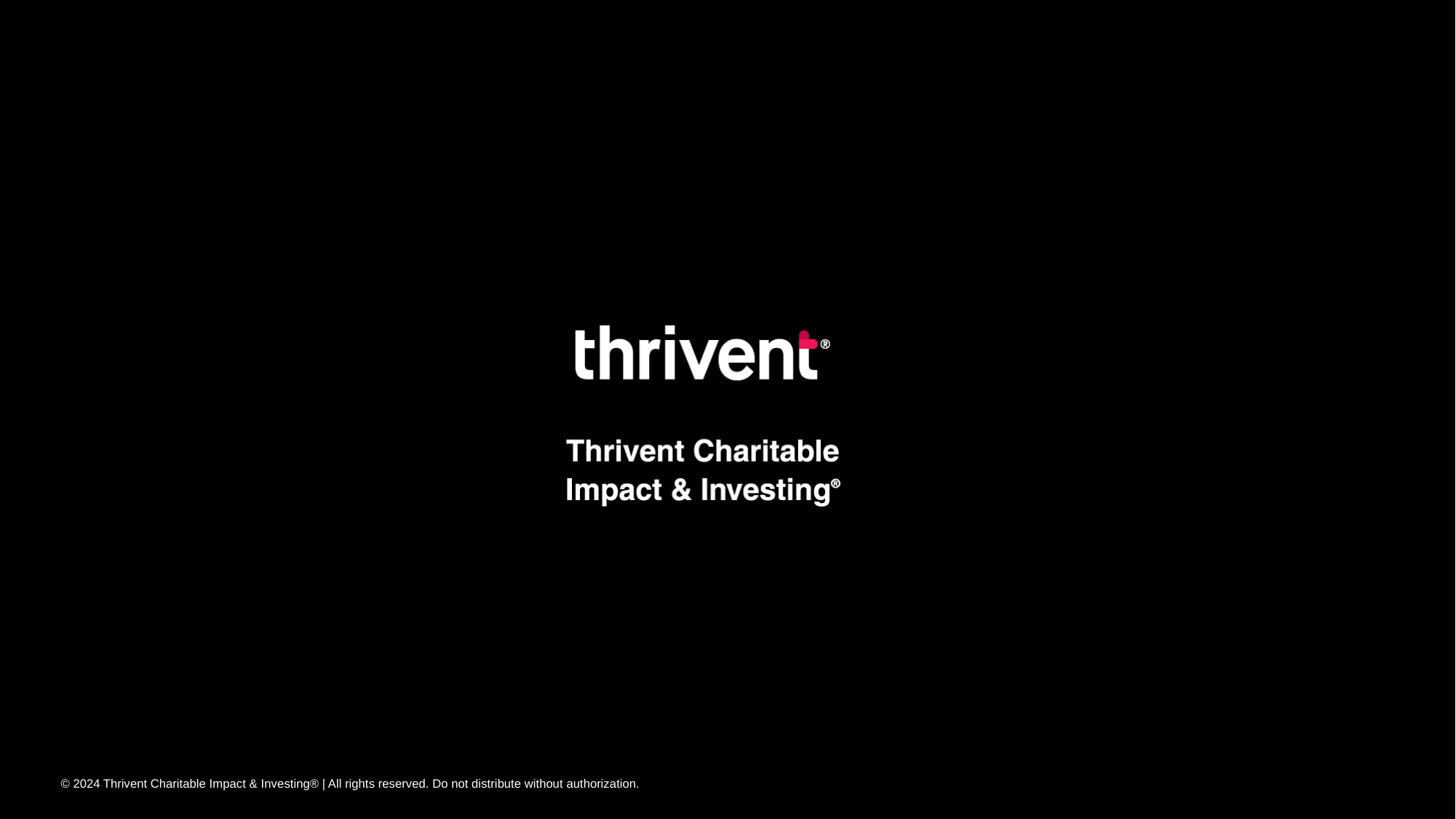

© 2024 Thrivent Charitable Impact & Investing® | All rights reserved. Do not distribute without authorization.